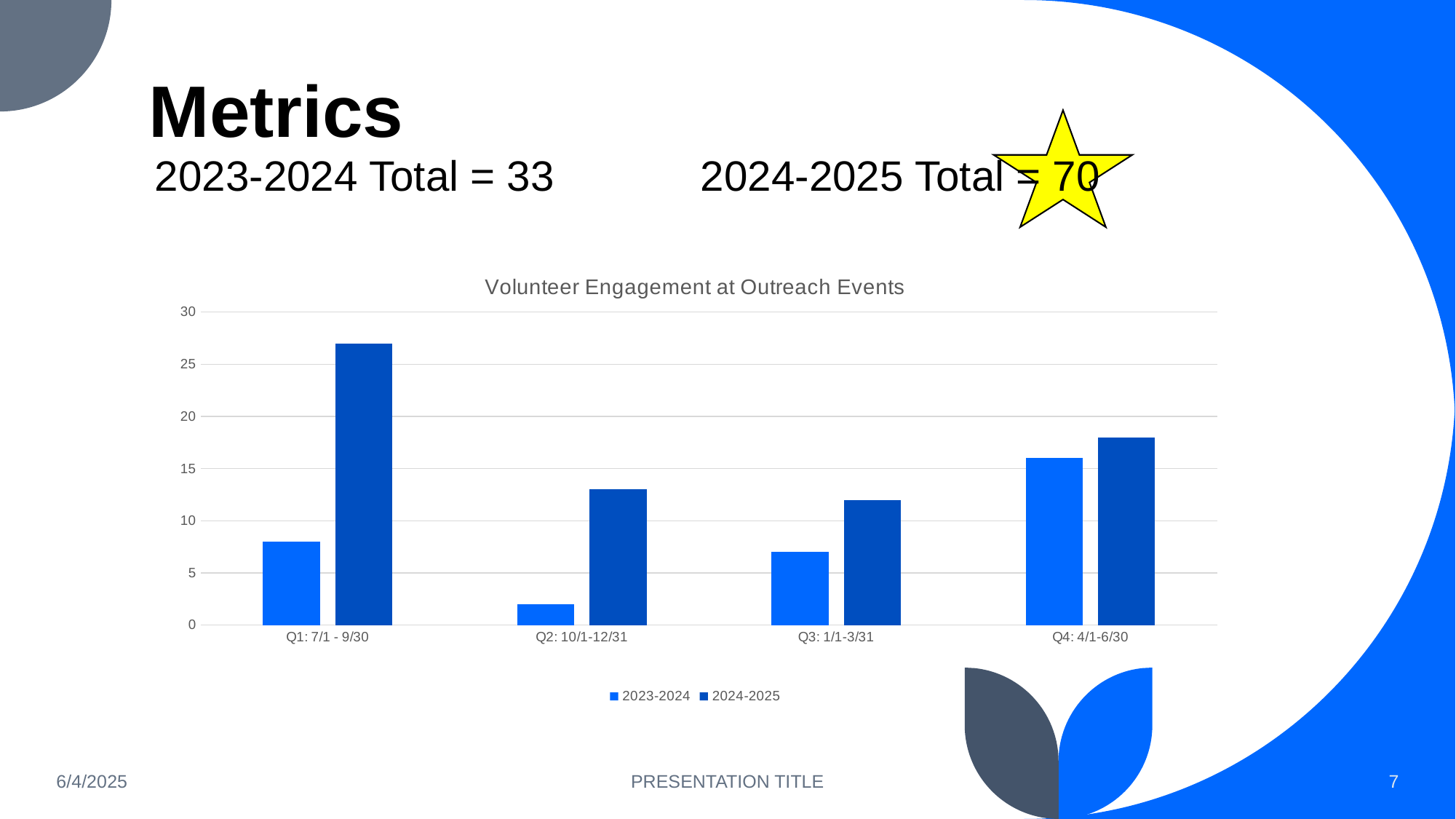

# Metrics

2023-2024 Total = 33		2024-2025 Total = 70

### Chart: Volunteer Engagement at Outreach Events

| Category | 2023-2024 | 2024-2025 |
|---|---|---|
| Q1: 7/1 - 9/30 | 8.0 | 27.0 |
| Q2: 10/1-12/31 | 2.0 | 13.0 |
| Q3: 1/1-3/31 | 7.0 | 12.0 |
| Q4: 4/1-6/30 | 16.0 | 18.0 |
6/4/2025
PRESENTATION TITLE
7